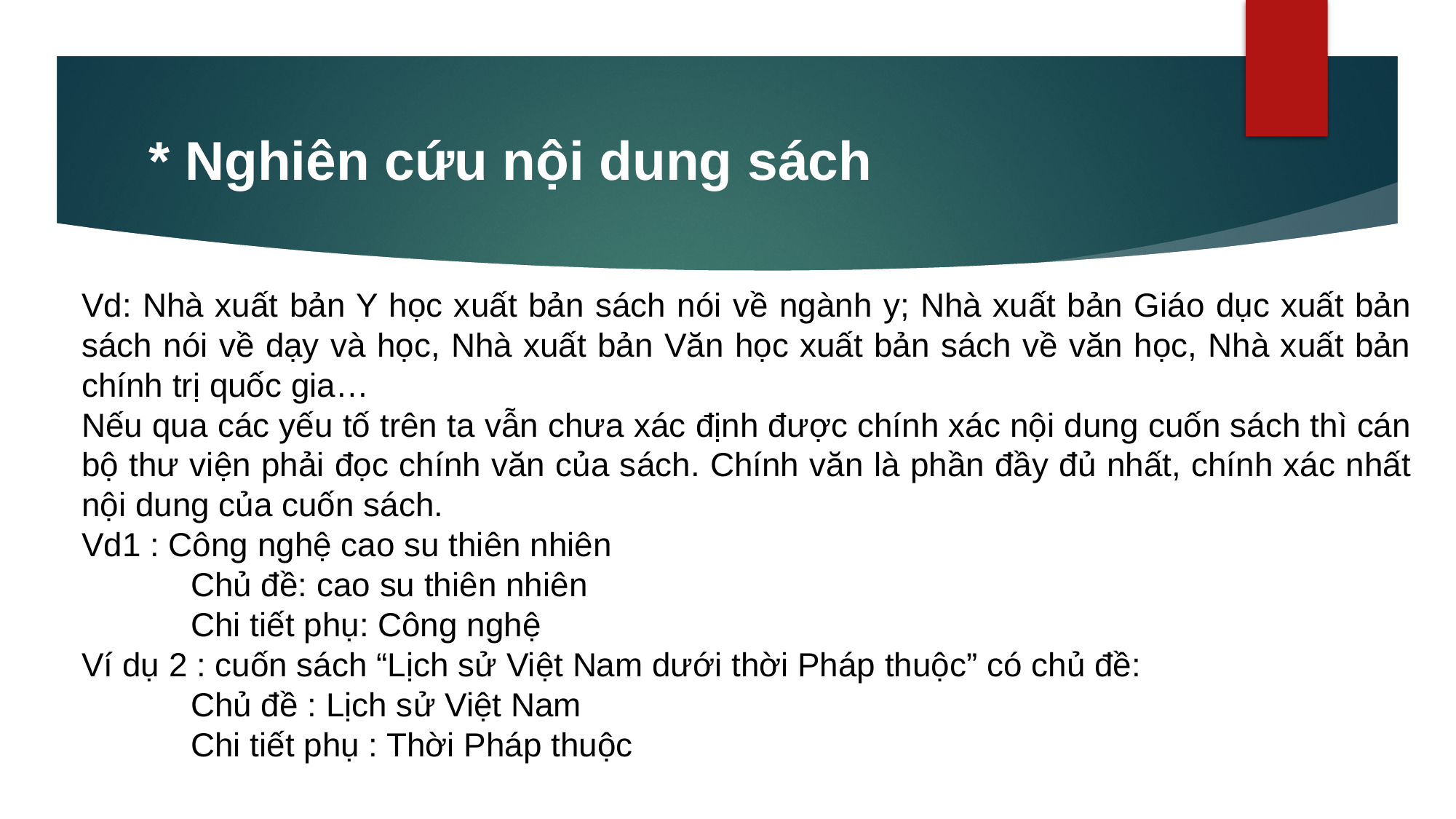

# * Nghiên cứu nội dung sách
Vd: Nhà xuất bản Y học xuất bản sách nói về ngành y; Nhà xuất bản Giáo dục xuất bản sách nói về dạy và học, Nhà xuất bản Văn học xuất bản sách về văn học, Nhà xuất bản chính trị quốc gia…
Nếu qua các yếu tố trên ta vẫn chưa xác định được chính xác nội dung cuốn sách thì cán bộ thư viện phải đọc chính văn của sách. Chính văn là phần đầy đủ nhất, chính xác nhất nội dung của cuốn sách.
Vd1 : Công nghệ cao su thiên nhiên
	Chủ đề: cao su thiên nhiên
	Chi tiết phụ: Công nghệ
Ví dụ 2 : cuốn sách “Lịch sử Việt Nam dưới thời Pháp thuộc” có chủ đề:
	Chủ đề : Lịch sử Việt Nam
	Chi tiết phụ : Thời Pháp thuộc